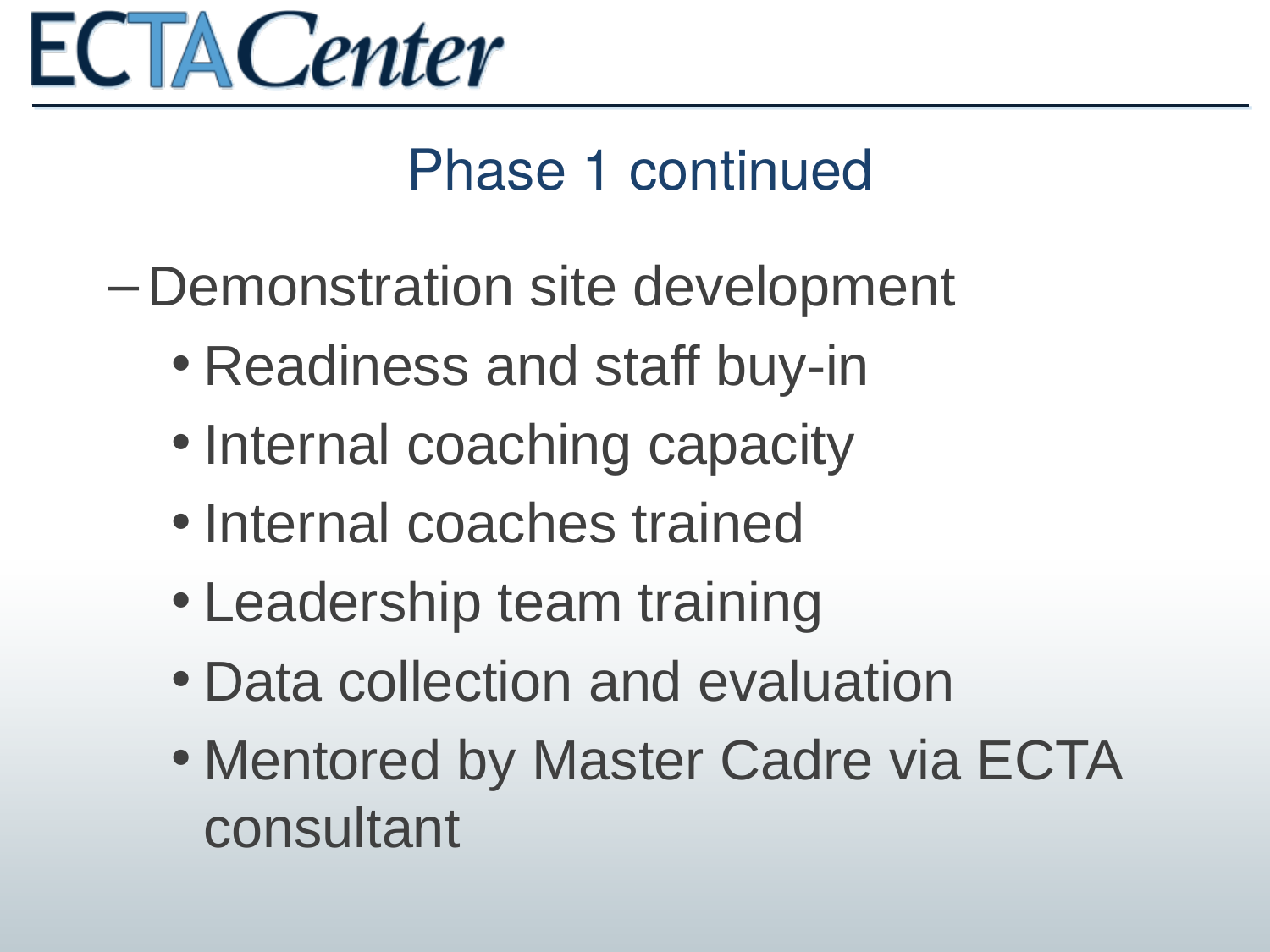

# Phase 1 continued
Demonstration site development
Readiness and staff buy-in
Internal coaching capacity
Internal coaches trained
Leadership team training
Data collection and evaluation
Mentored by Master Cadre via ECTA consultant